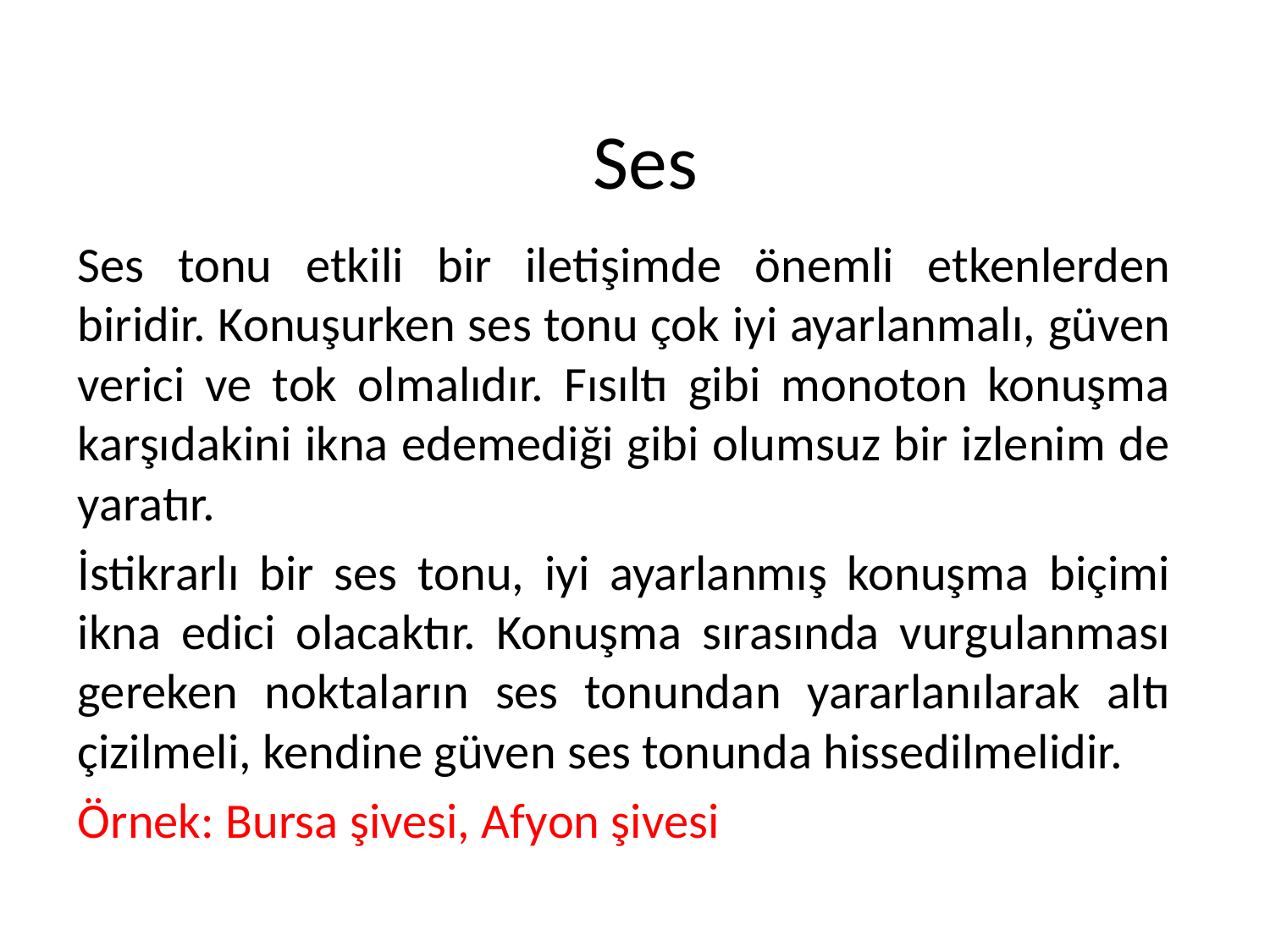

# Ses
Ses tonu etkili bir iletişimde önemli etkenlerden biridir. Konuşurken ses tonu çok iyi ayarlanmalı, güven verici ve tok olmalıdır. Fısıltı gibi monoton konuşma karşıdakini ikna edemediği gibi olumsuz bir izlenim de yaratır.
İstikrarlı bir ses tonu, iyi ayarlanmış konuşma biçimi ikna edici olacaktır. Konuşma sırasında vurgulanması gereken noktaların ses tonundan yararlanılarak altı çizilmeli, kendine güven ses tonunda hissedilmelidir.
Örnek: Bursa şivesi, Afyon şivesi